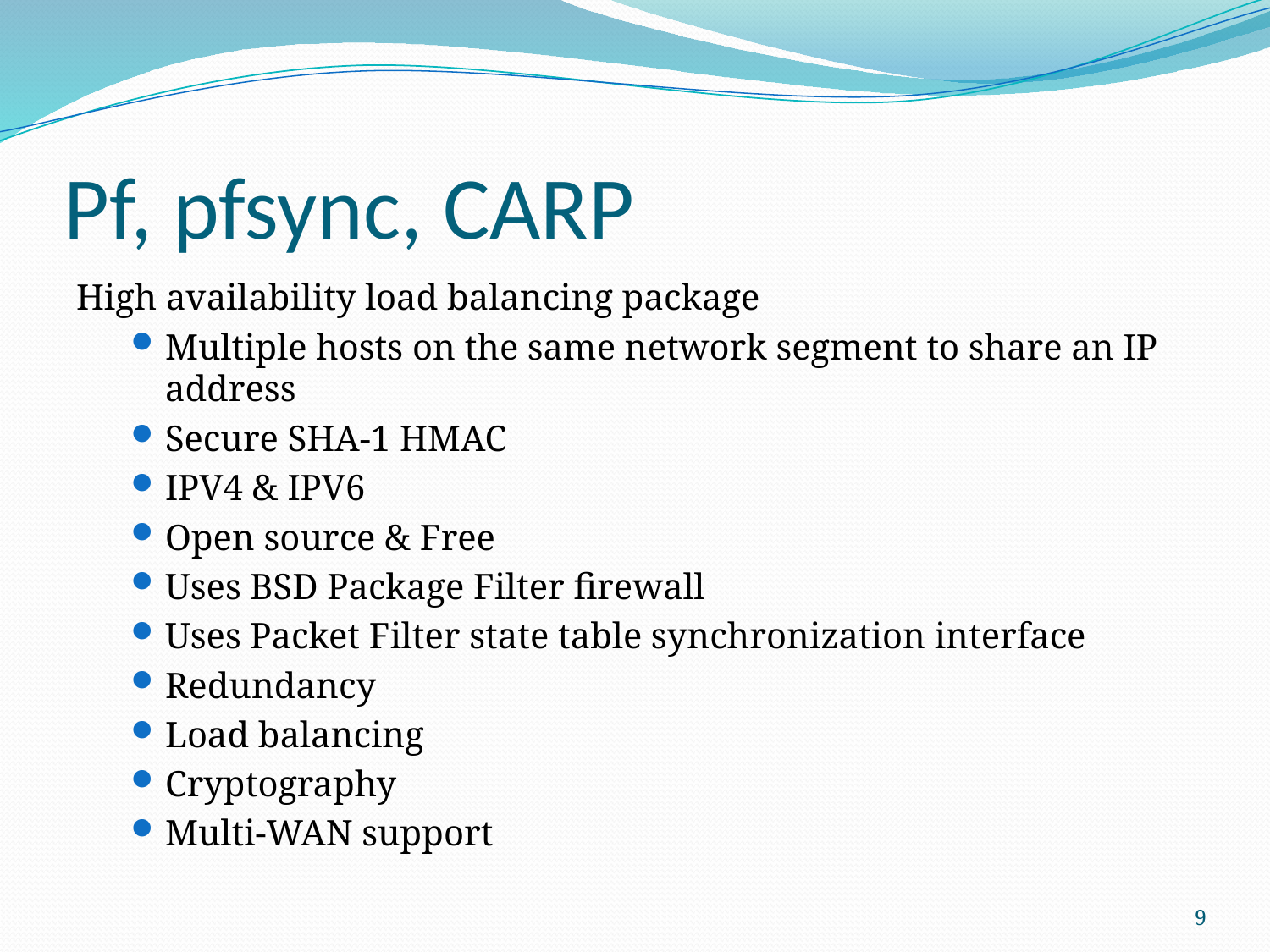

# Pf, pfsync, CARP
High availability load balancing package
Multiple hosts on the same network segment to share an IP address
Secure SHA-1 HMAC
IPV4 & IPV6
Open source & Free
Uses BSD Package Filter firewall
Uses Packet Filter state table synchronization interface
Redundancy
Load balancing
Cryptography
Multi-WAN support

9